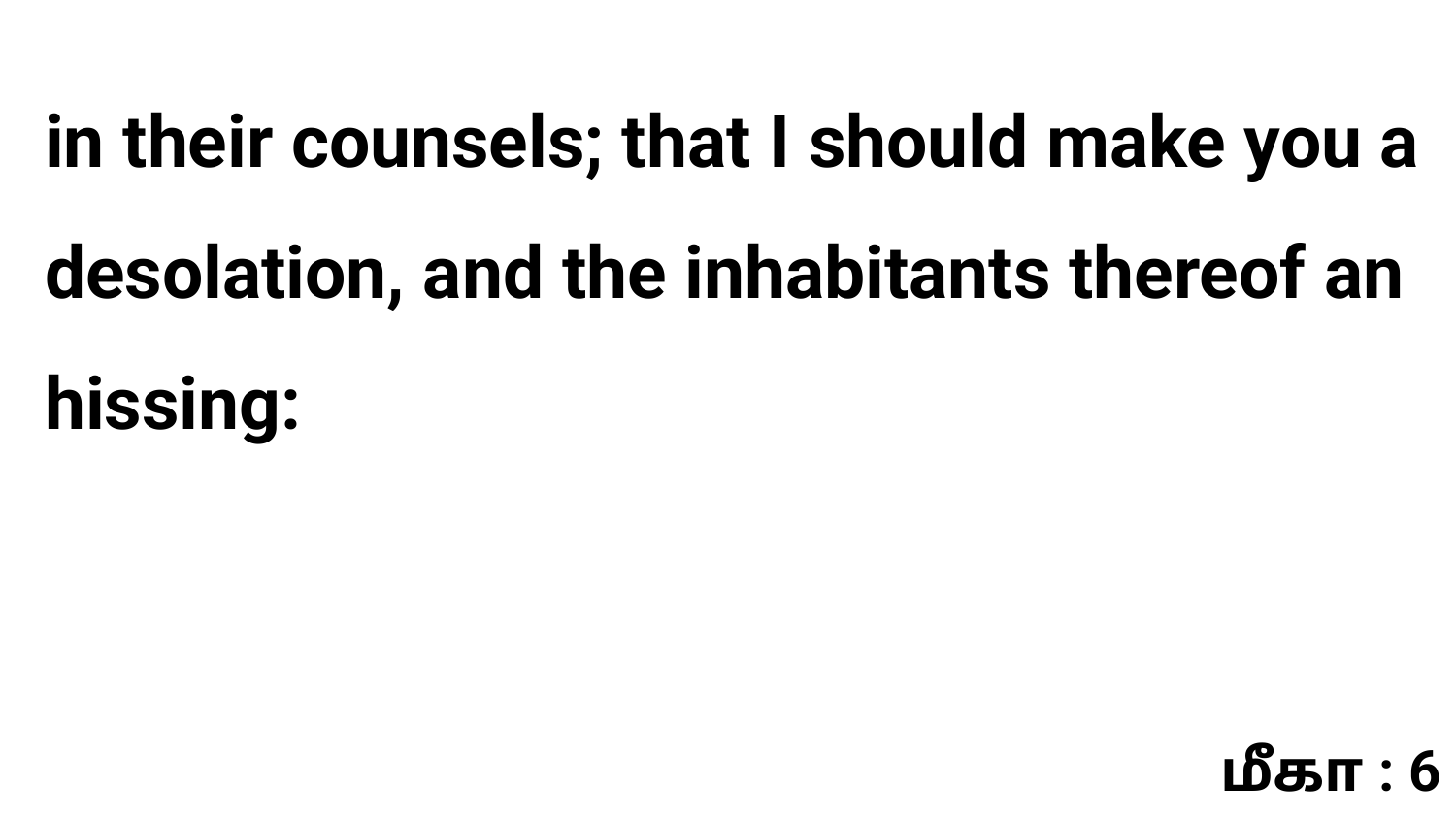

in their counsels; that I should make you a desolation, and the inhabitants thereof an hissing:
மீகா : 6